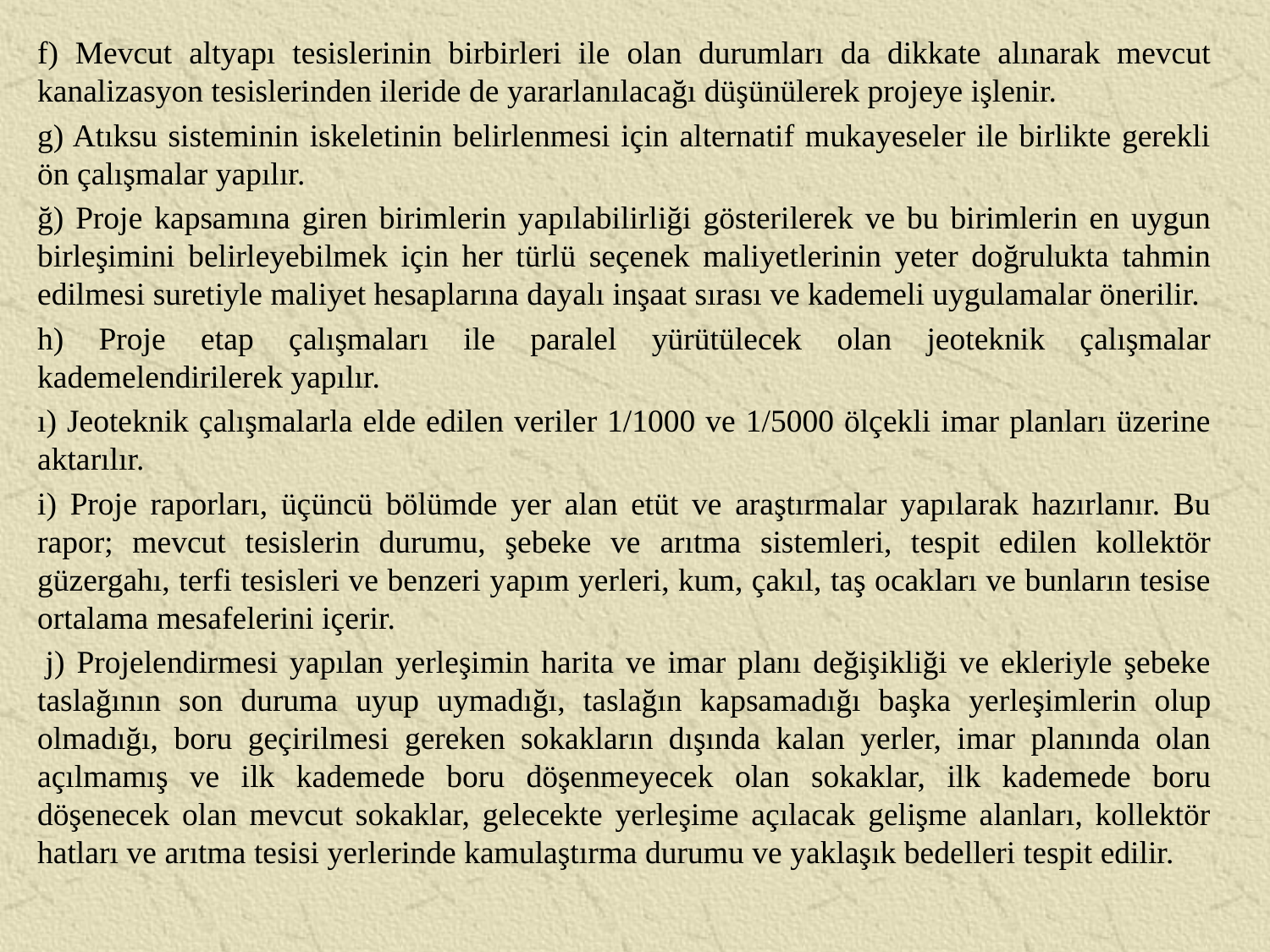

f) Mevcut altyapı tesislerinin birbirleri ile olan durumları da dikkate alınarak mevcut kanalizasyon tesislerinden ileride de yararlanılacağı düşünülerek projeye işlenir.
g) Atıksu sisteminin iskeletinin belirlenmesi için alternatif mukayeseler ile birlikte gerekli ön çalışmalar yapılır.
ğ) Proje kapsamına giren birimlerin yapılabilirliği gösterilerek ve bu birimlerin en uygun birleşimini belirleyebilmek için her türlü seçenek maliyetlerinin yeter doğrulukta tahmin edilmesi suretiyle maliyet hesaplarına dayalı inşaat sırası ve kademeli uygulamalar önerilir.
h) Proje etap çalışmaları ile paralel yürütülecek olan jeoteknik çalışmalar kademelendirilerek yapılır.
ı) Jeoteknik çalışmalarla elde edilen veriler 1/1000 ve 1/5000 ölçekli imar planları üzerine aktarılır.
i) Proje raporları, üçüncü bölümde yer alan etüt ve araştırmalar yapılarak hazırlanır. Bu rapor; mevcut tesislerin durumu, şebeke ve arıtma sistemleri, tespit edilen kollektör güzergahı, terfi tesisleri ve benzeri yapım yerleri, kum, çakıl, taş ocakları ve bunların tesise ortalama mesafelerini içerir.
 j) Projelendirmesi yapılan yerleşimin harita ve imar planı değişikliği ve ekleriyle şebeke taslağının son duruma uyup uymadığı, taslağın kapsamadığı başka yerleşimlerin olup olmadığı, boru geçirilmesi gereken sokakların dışında kalan yerler, imar planında olan açılmamış ve ilk kademede boru döşenmeyecek olan sokaklar, ilk kademede boru döşenecek olan mevcut sokaklar, gelecekte yerleşime açılacak gelişme alanları, kollektör hatları ve arıtma tesisi yerlerinde kamulaştırma durumu ve yaklaşık bedelleri tespit edilir.